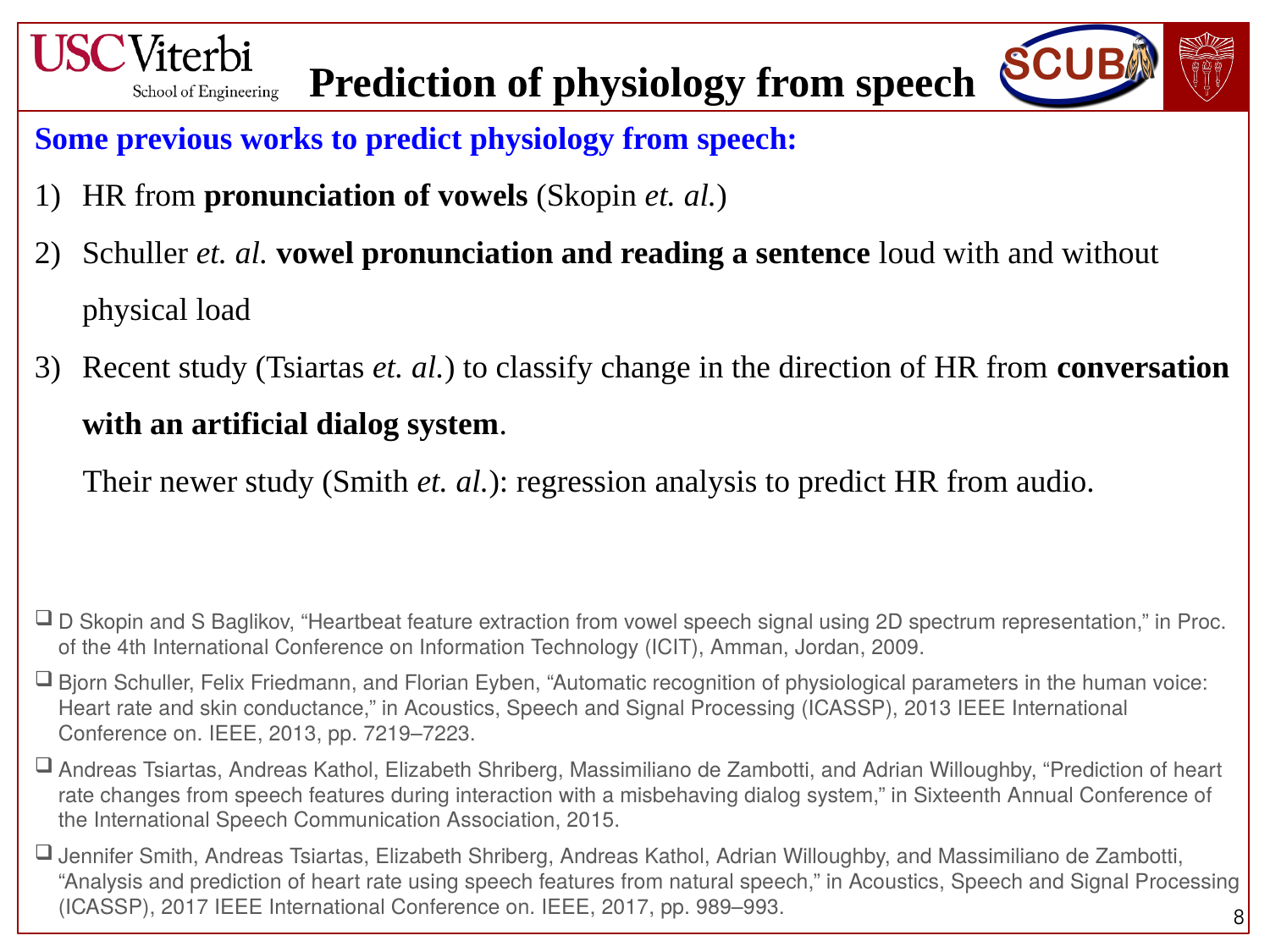

Prediction of physiology from speech
Some previous works to predict physiology from speech:
HR from pronunciation of vowels (Skopin et. al.)
Schuller et. al. vowel pronunciation and reading a sentence loud with and without physical load
Recent study (Tsiartas et. al.) to classify change in the direction of HR from conversation with an artificial dialog system.
      Their newer study (Smith et. al.): regression analysis to predict HR from audio.

D Skopin and S Baglikov, “Heartbeat feature extraction from vowel speech signal using 2D spectrum representation,” in Proc. of the 4th International Conference on Information Technology (ICIT), Amman, Jordan, 2009.
Bjorn Schuller, Felix Friedmann, and Florian Eyben, “Automatic recognition of physiological parameters in the human voice: Heart rate and skin conductance,” in Acoustics, Speech and Signal Processing (ICASSP), 2013 IEEE International Conference on. IEEE, 2013, pp. 7219–7223.
Andreas Tsiartas, Andreas Kathol, Elizabeth Shriberg, Massimiliano de Zambotti, and Adrian Willoughby, “Prediction of heart rate changes from speech features during interaction with a misbehaving dialog system,” in Sixteenth Annual Conference of the International Speech Communication Association, 2015.
Jennifer Smith, Andreas Tsiartas, Elizabeth Shriberg, Andreas Kathol, Adrian Willoughby, and Massimiliano de Zambotti, “Analysis and prediction of heart rate using speech features from natural speech,” in Acoustics, Speech and Signal Processing (ICASSP), 2017 IEEE International Conference on. IEEE, 2017, pp. 989–993.
8